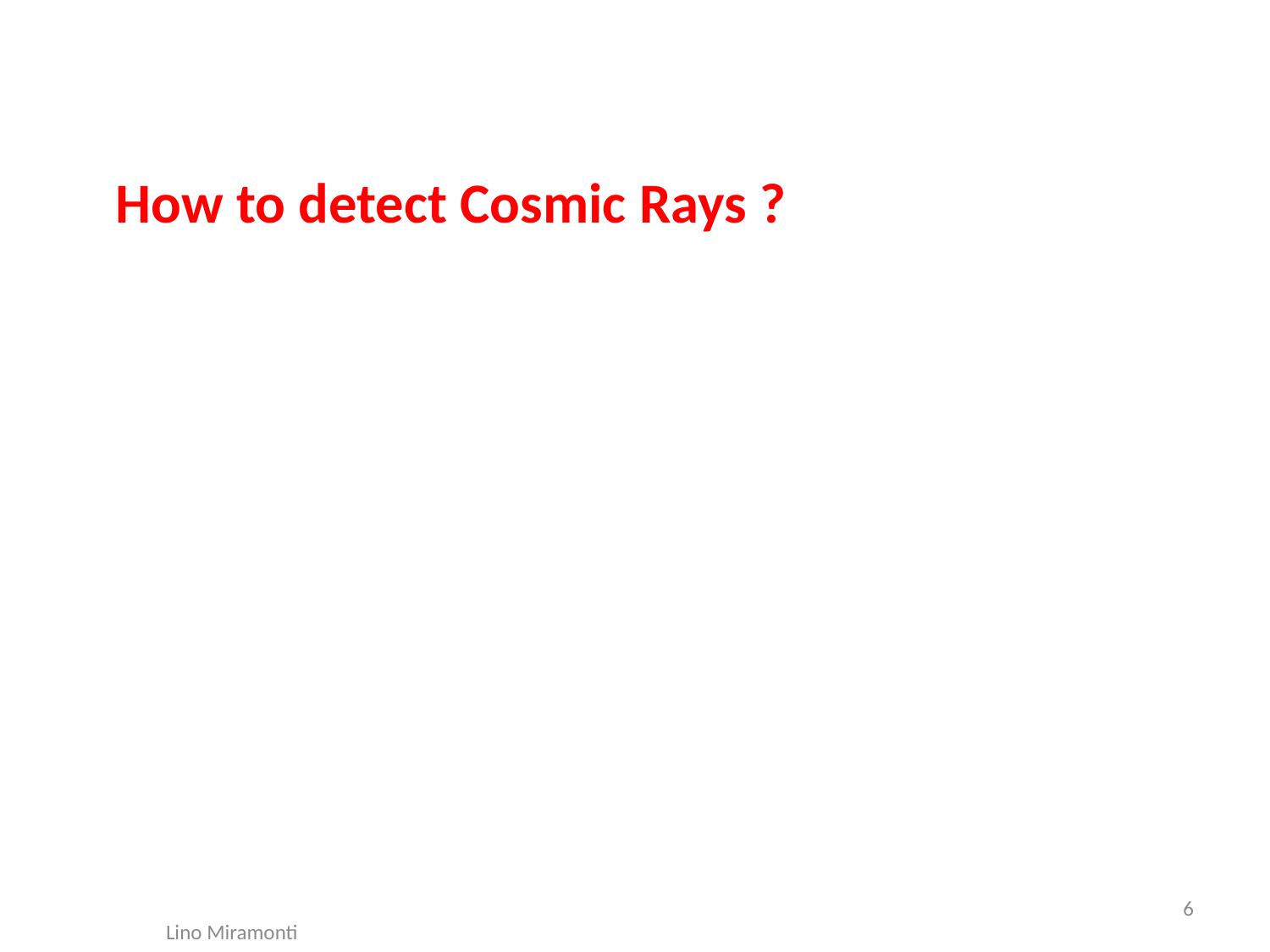

How to detect Cosmic Rays ?
6
Lino Miramonti